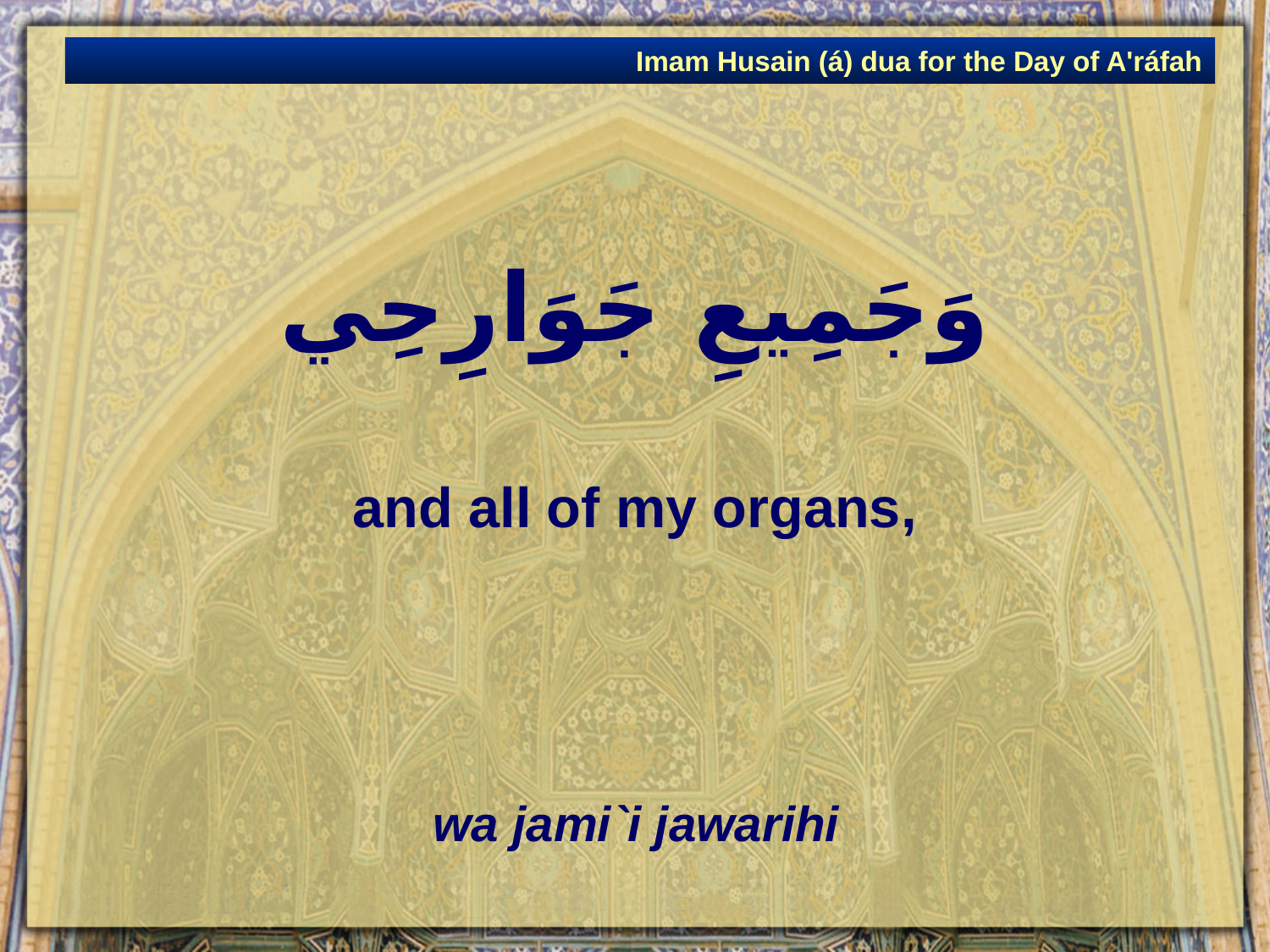

Imam Husain (á) dua for the Day of A'ráfah
# وَجَمِيعِ جَوَارِحِي
and all of my organs,
wa jami`i jawarihi